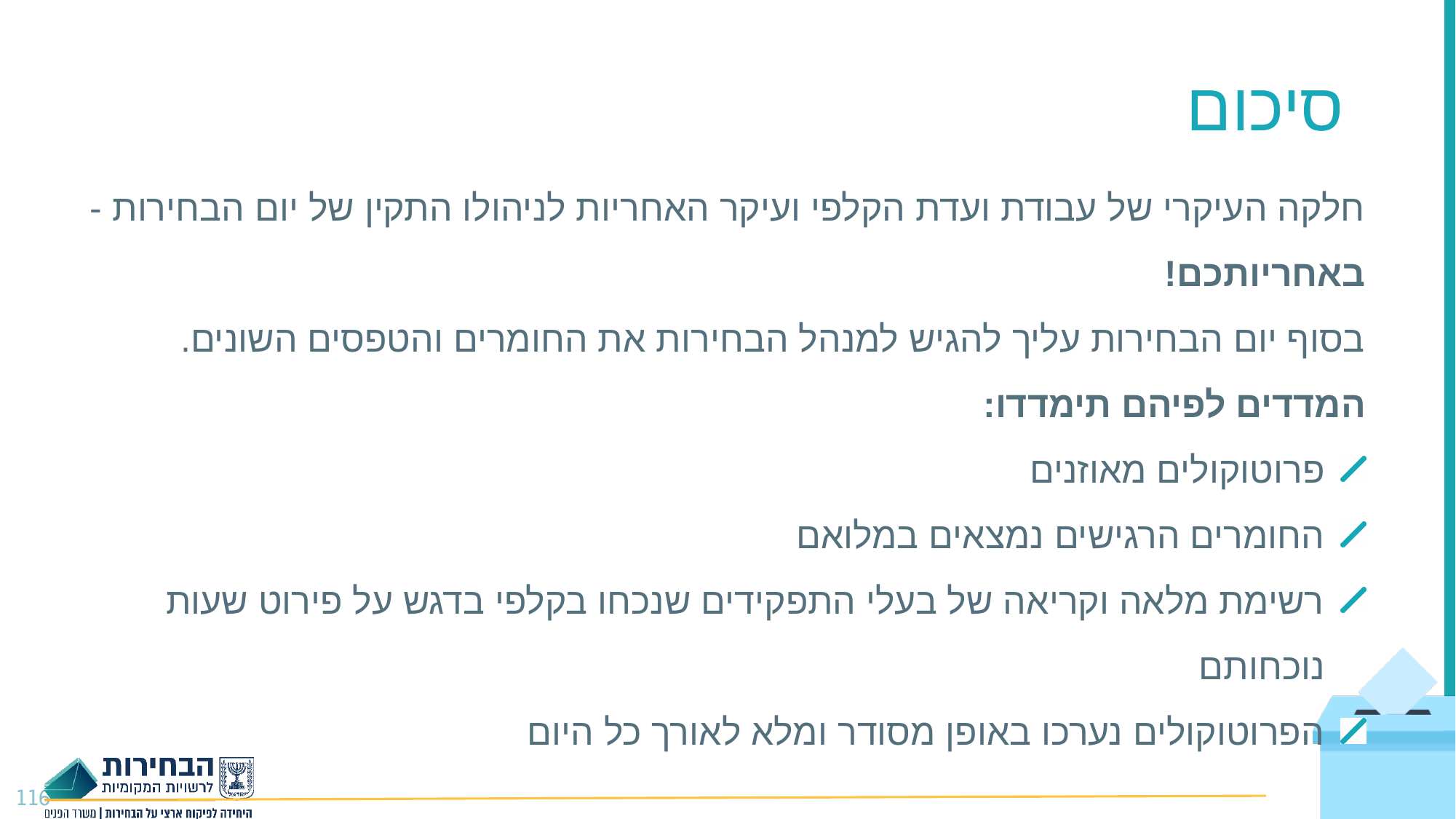

# סיכום
חלקה העיקרי של עבודת ועדת הקלפי ועיקר האחריות לניהולו התקין של יום הבחירות - באחריותכם!  
בסוף יום הבחירות עליך להגיש למנהל הבחירות את החומרים והטפסים השונים.
המדדים לפיהם תימדדו:
פרוטוקולים מאוזנים
החומרים הרגישים נמצאים במלואם
רשימת מלאה וקריאה של בעלי התפקידים שנכחו בקלפי בדגש על פירוט שעות נוכחותם
הפרוטוקולים נערכו באופן מסודר ומלא לאורך כל היום
116